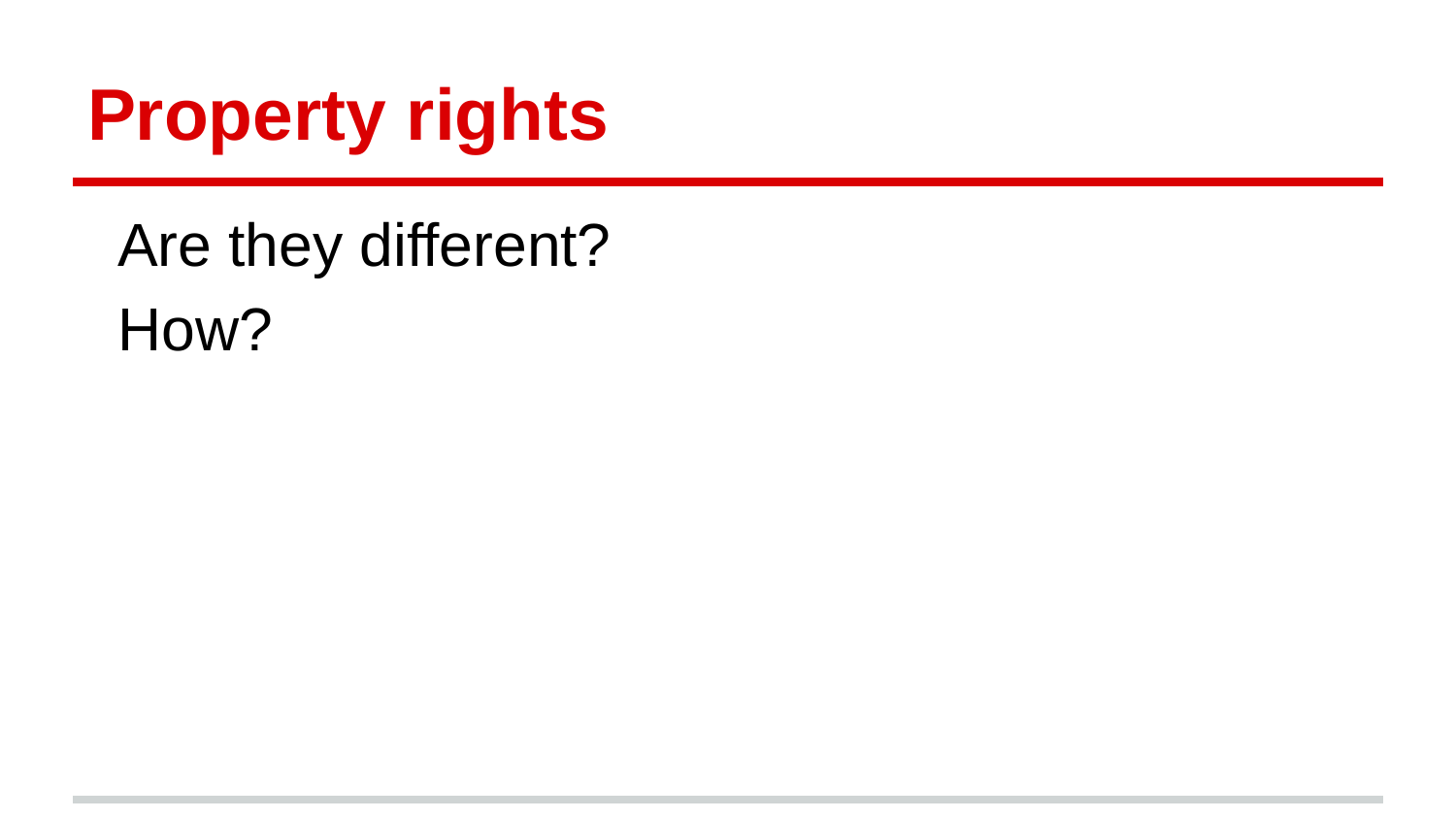

# Property rights
Are they different?
How?